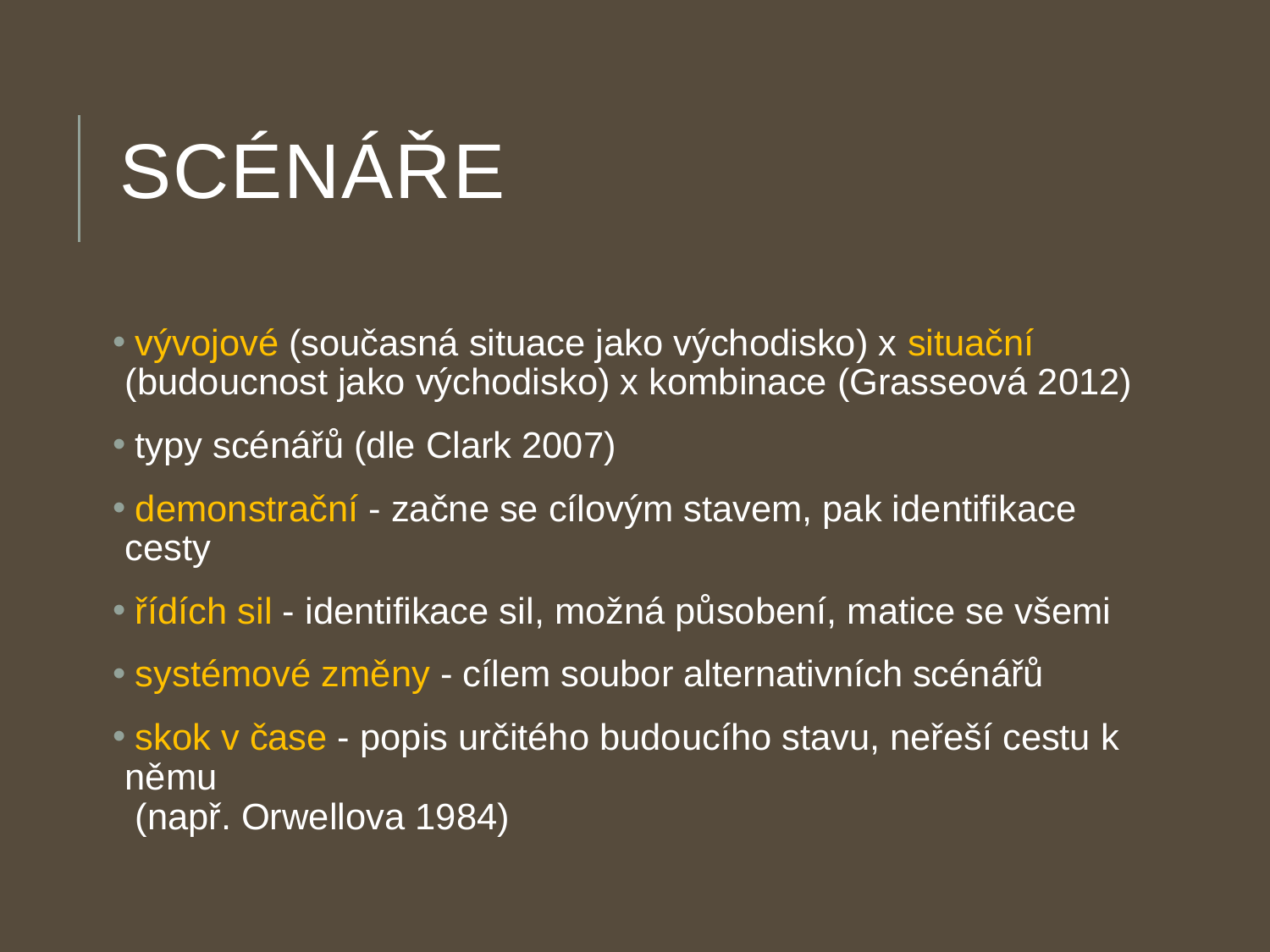

# scénáře
 vývojové (současná situace jako východisko) x situační (budoucnost jako východisko) x kombinace (Grasseová 2012)
 typy scénářů (dle Clark 2007)
 demonstrační - začne se cílovým stavem, pak identifikace cesty
 řídích sil - identifikace sil, možná působení, matice se všemi
 systémové změny - cílem soubor alternativních scénářů
 skok v čase - popis určitého budoucího stavu, neřeší cestu k němu
 (např. Orwellova 1984)